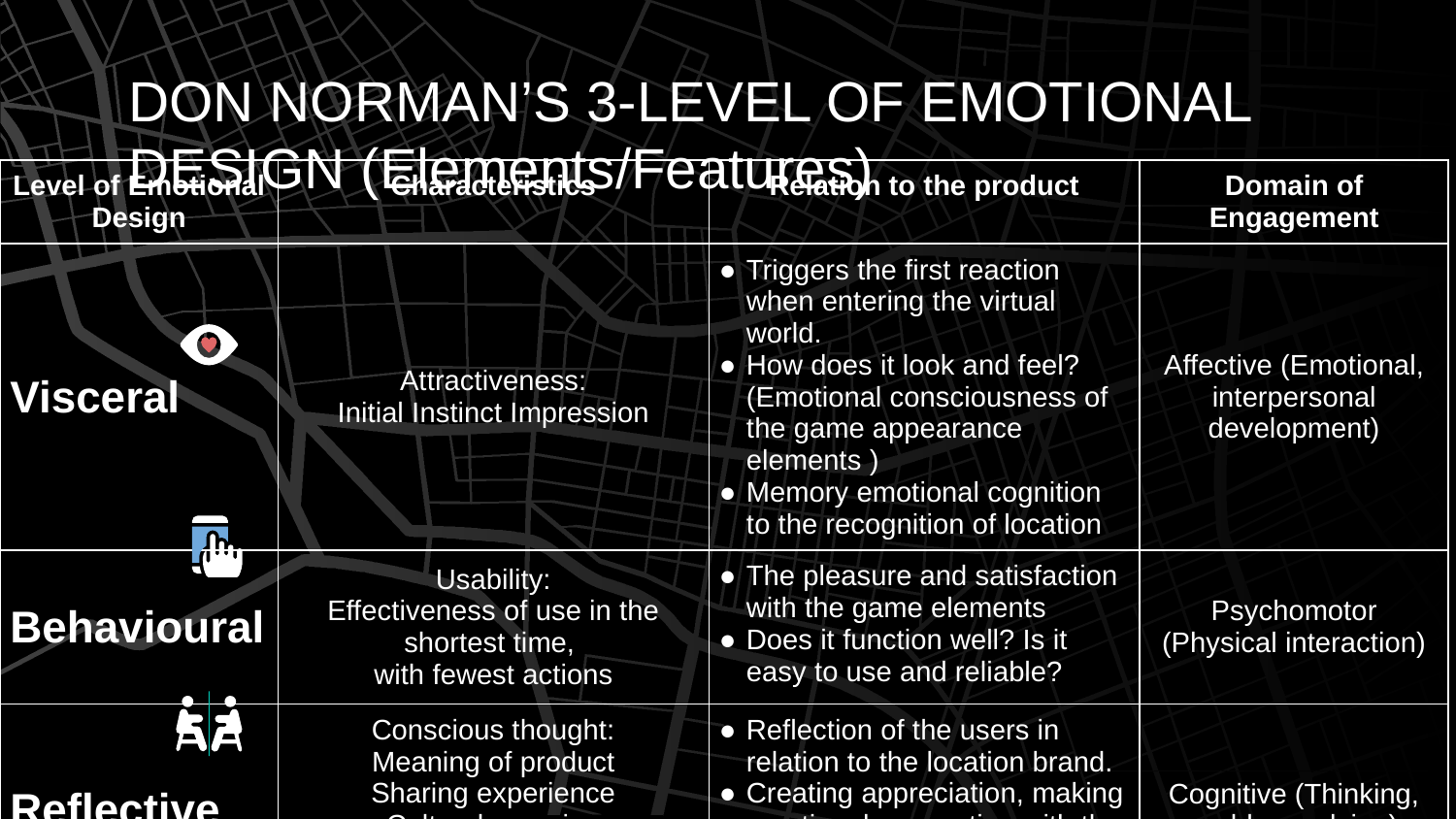

# DON NORMAN’S 3-LEVEL OF EMOTIONAL DESIGN (Elements/Features)
| Level of Emotional Design | Characteristics | Relation to the product | Domain of Engagement |
| --- | --- | --- | --- |
| Visceral | Attractiveness: Initial Instinct Impression | Triggers the first reaction when entering the virtual world. How does it look and feel? (Emotional consciousness of the game appearance elements ) Memory emotional cognition to the recognition of location | Affective (Emotional, interpersonal development) |
| Behavioural | Usability: Effectiveness of use in the shortest time, with fewest actions | The pleasure and satisfaction with the game elements Does it function well? Is it easy to use and reliable? | Psychomotor (Physical interaction) |
| Reflective | Conscious thought: Meaning of product Sharing experience Cultural meaning | Reflection of the users in relation to the location brand. Creating appreciation, making emotional connection with the environment and other people they work with | Cognitive (Thinking, problem solving) |